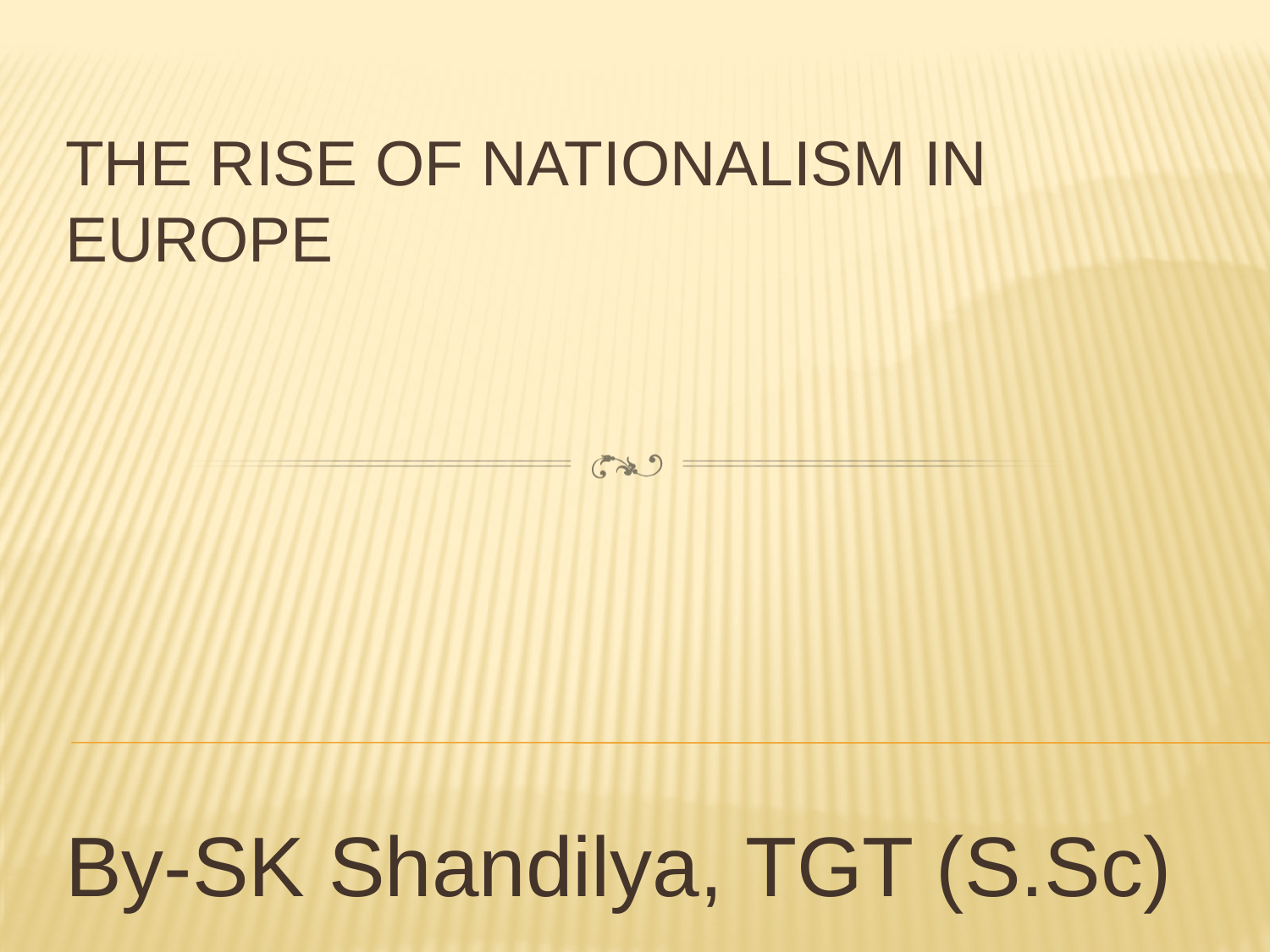

# The Rise of nationalism in Europe
By-SK Shandilya, TGT (S.Sc)